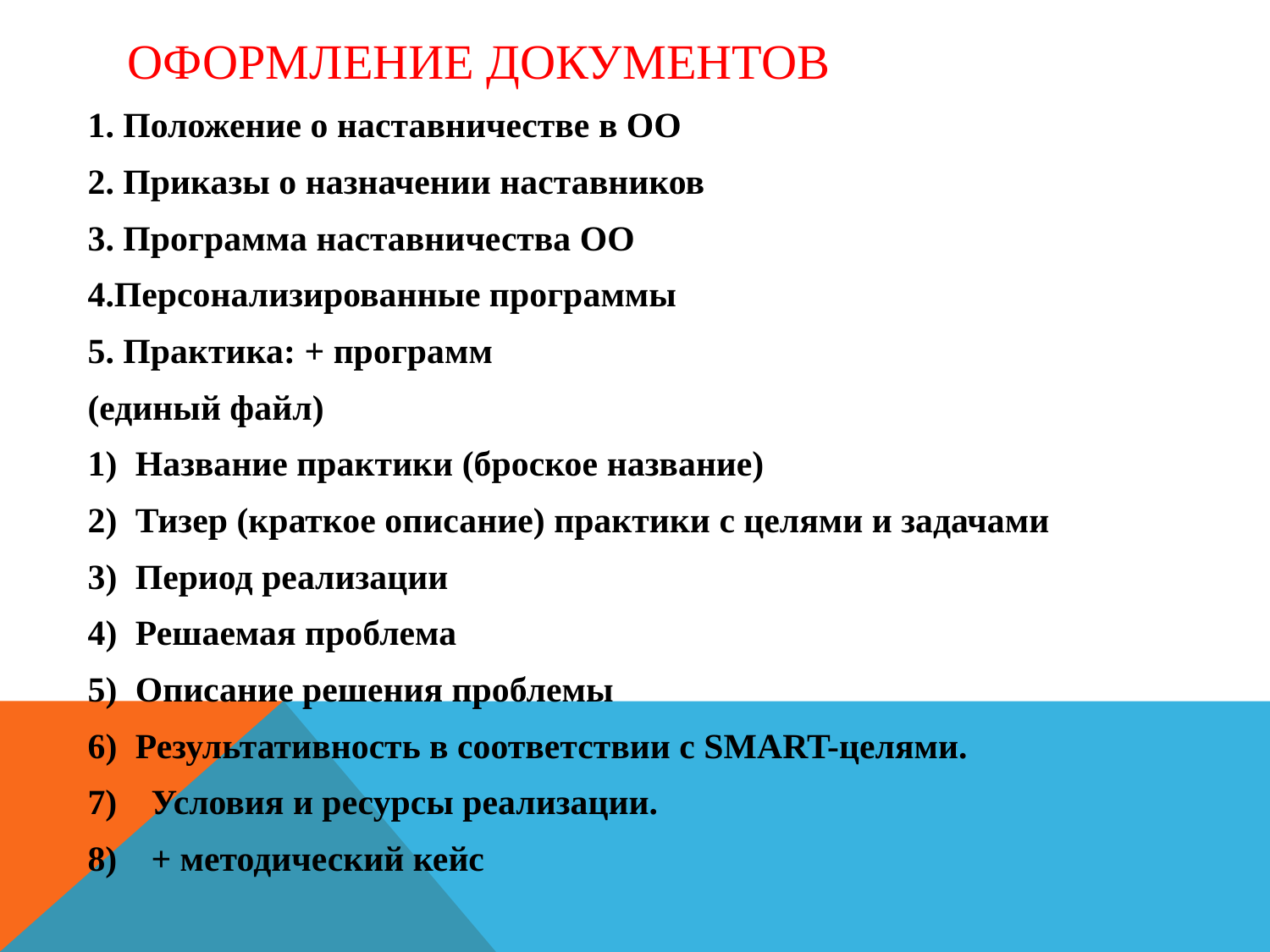

# Оформление документов
1. Положение о наставничестве в ОО
2. Приказы о назначении наставников
3. Программа наставничества ОО
4.Персонализированные программы
5. Практика: + программ
(единый файл)
1)	Название практики (броское название)
2)	Тизер (краткое описание) практики с целями и задачами
3)	Период реализации
4)	Решаемая проблема
5)	Описание решения проблемы
6)	Результативность в соответствии с SMART-целями.
Условия и ресурсы реализации.
+ методический кейс